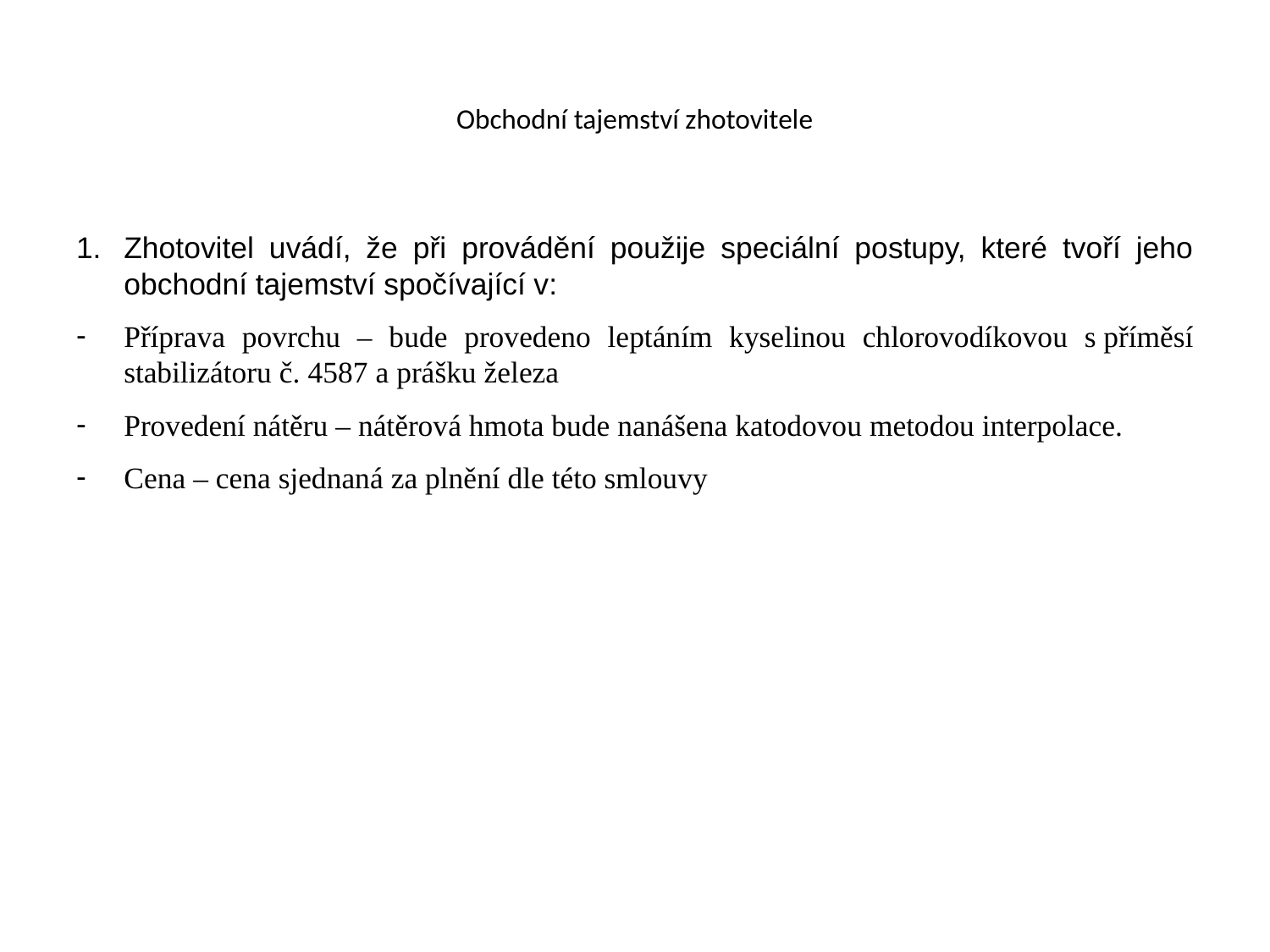

# Obchodní tajemství zhotovitele
Zhotovitel uvádí, že při provádění použije speciální postupy, které tvoří jeho obchodní tajemství spočívající v:
Příprava povrchu – bude provedeno leptáním kyselinou chlorovodíkovou s příměsí stabilizátoru č. 4587 a prášku železa
Provedení nátěru – nátěrová hmota bude nanášena katodovou metodou interpolace.
Cena – cena sjednaná za plnění dle této smlouvy